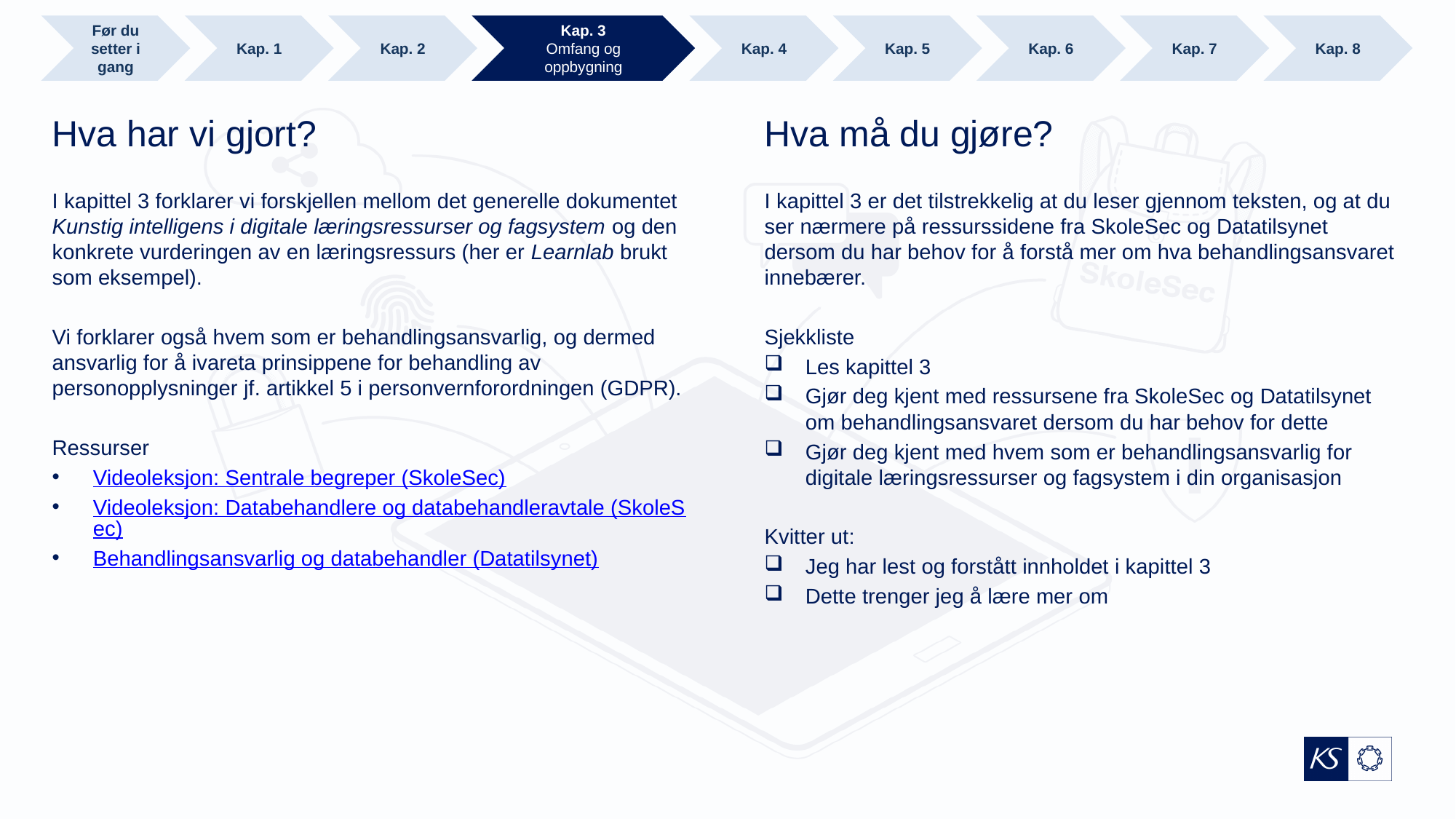

Før du setter i gang
Kap. 2
Kap. 3
Omfang og oppbygning
Kap. 8
Kap. 1
Kap. 4
Kap. 5
Kap. 6
Kap. 7
# Hva har vi gjort?
Hva må du gjøre?
I kapittel 3 forklarer vi forskjellen mellom det generelle dokumentet Kunstig intelligens i digitale læringsressurser og fagsystem og den konkrete vurderingen av en læringsressurs (her er Learnlab brukt som eksempel).

Vi forklarer også hvem som er behandlingsansvarlig, og dermed ansvarlig for å ivareta prinsippene for behandling av personopplysninger jf. artikkel 5 i personvernforordningen (GDPR).

Ressurser
Videoleksjon: Sentrale begreper (SkoleSec)
Videoleksjon: Databehandlere og databehandleravtale (SkoleSec)
Behandlingsansvarlig og databehandler (Datatilsynet)
I kapittel 3 er det tilstrekkelig at du leser gjennom teksten, og at du ser nærmere på ressurssidene fra SkoleSec og Datatilsynet dersom du har behov for å forstå mer om hva behandlingsansvaret innebærer.

Sjekkliste
Les kapittel 3
Gjør deg kjent med ressursene fra SkoleSec og Datatilsynet om behandlingsansvaret dersom du har behov for dette
Gjør deg kjent med hvem som er behandlingsansvarlig for digitale læringsressurser og fagsystem i din organisasjon

Kvitter ut:
Jeg har lest og forstått innholdet i kapittel 3
Dette trenger jeg å lære mer om